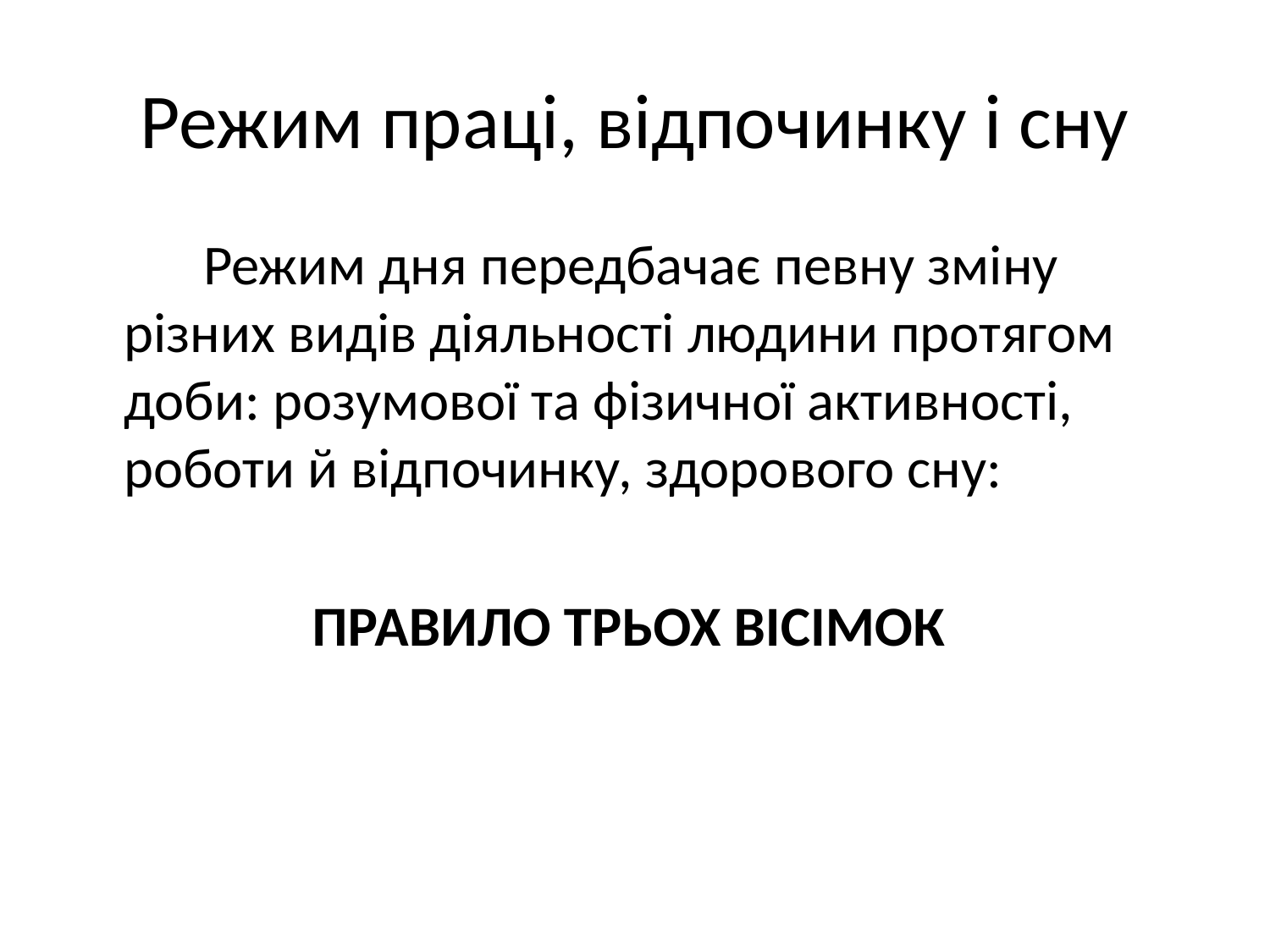

# Режим праці, відпочинку і сну
          Режим дня передбачає певну зміну різних видів діяльності людини протягом доби: розумової та фізичної активності, роботи й відпочинку, здорового сну:

ПРАВИЛО ТРЬОХ ВІСІМОК